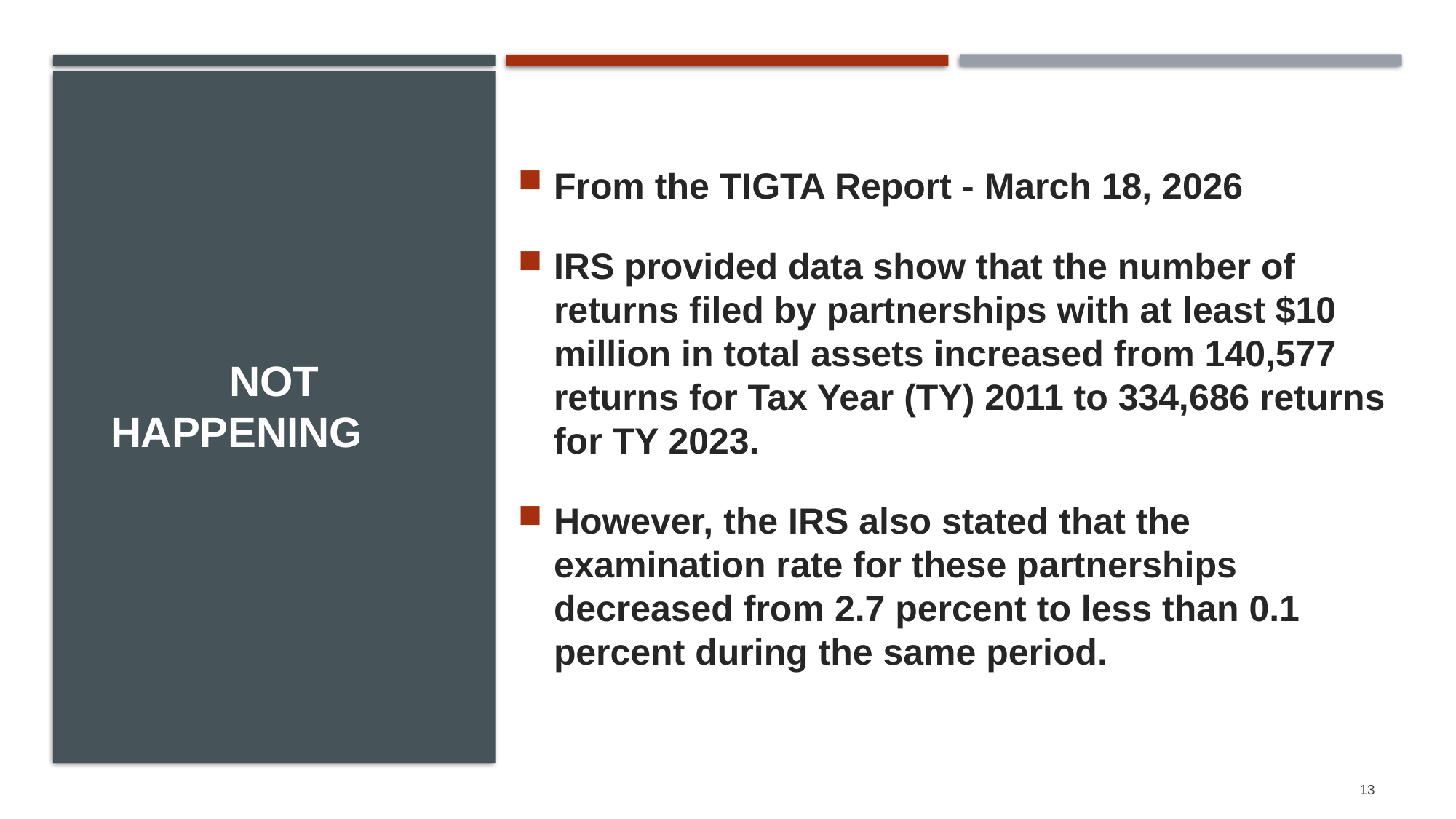

From the TIGTA Report - March 18, 2026
IRS provided data show that the number of returns filed by partnerships with at least $10 million in total assets increased from 140,577 returns for Tax Year (TY) 2011 to 334,686 returns for TY 2023.
However, the IRS also stated that the examination rate for these partnerships decreased from 2.7 percent to less than 0.1 percent during the same period.
# Not happening
13